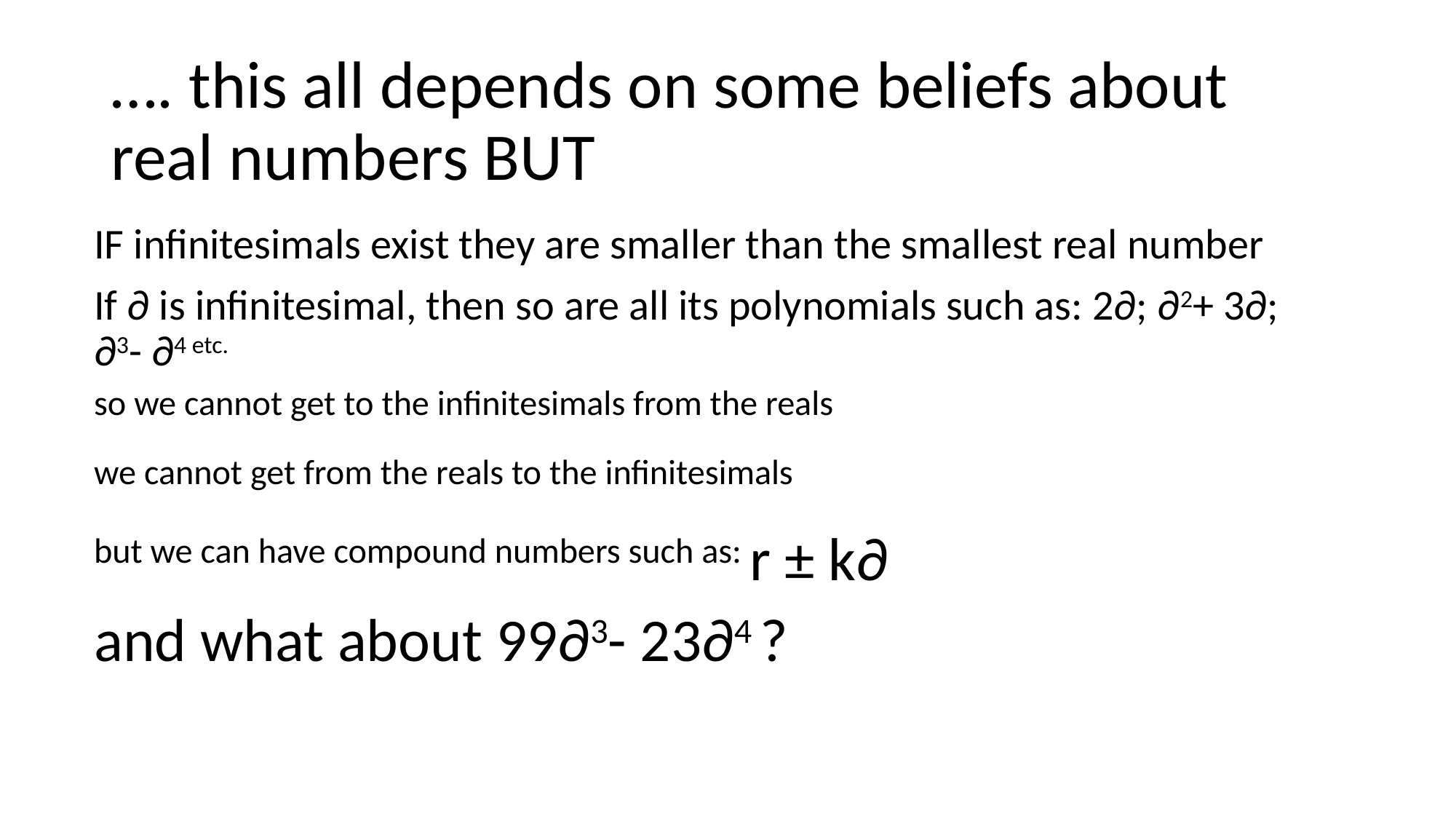

# …. this all depends on some beliefs about real numbers BUT
IF infinitesimals exist they are smaller than the smallest real number
If ∂ is infinitesimal, then so are all its polynomials such as: 2∂; ∂2+ 3∂; ∂3- ∂4 etc.
so we cannot get to the infinitesimals from the reals
we cannot get from the reals to the infinitesimals
but we can have compound numbers such as: r ± k∂
and what about 99∂3- 23∂4 ?